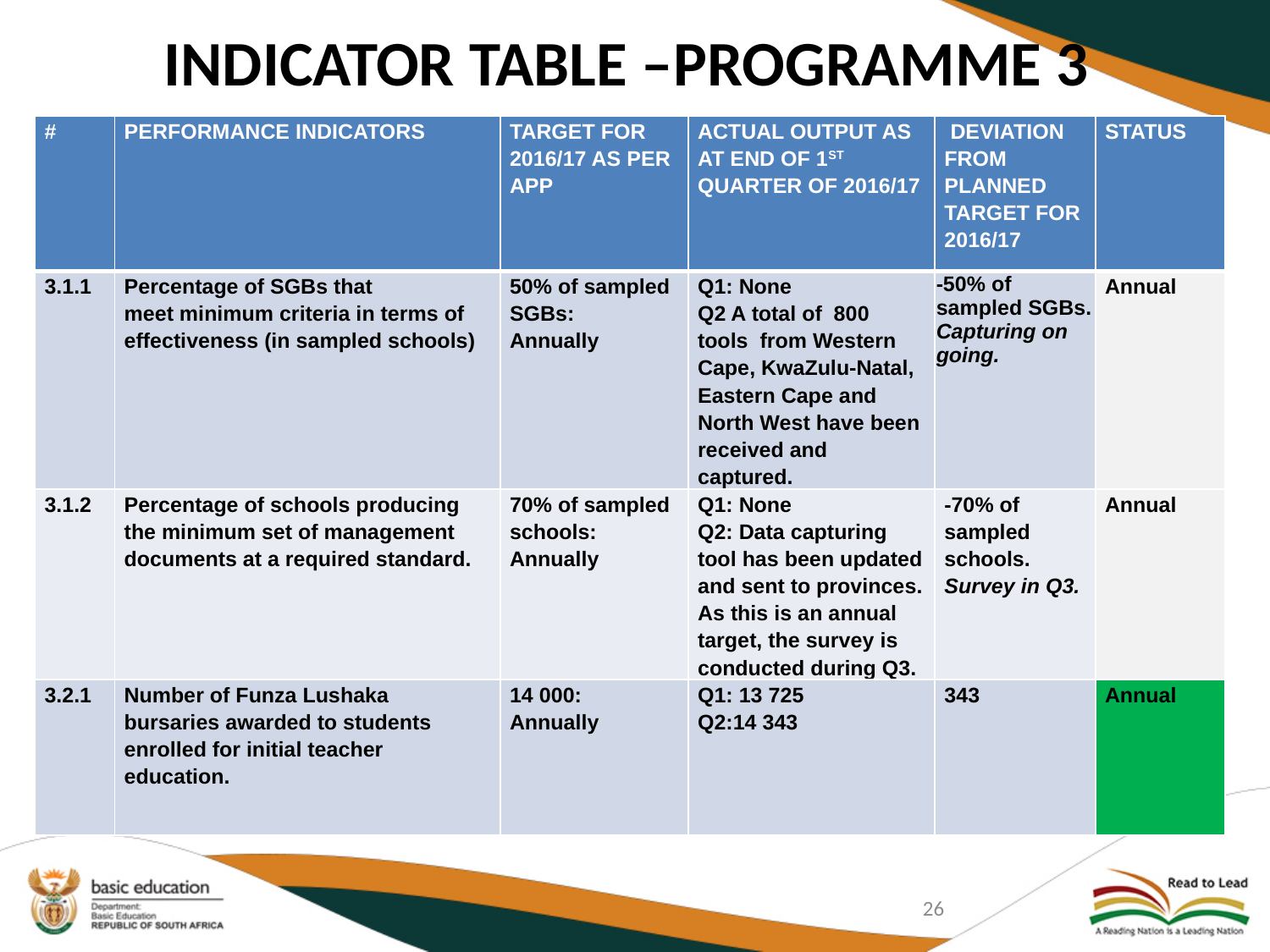

# INDICATOR TABLE –PROGRAMME 3
| # | PERFORMANCE INDICATORS | TARGET FOR 2016/17 AS PER APP | ACTUAL OUTPUT AS AT END OF 1ST QUARTER OF 2016/17 | DEVIATION FROM PLANNED TARGET FOR 2016/17 | STATUS |
| --- | --- | --- | --- | --- | --- |
| 3.1.1 | Percentage of SGBs that meet minimum criteria in terms of effectiveness (in sampled schools) | 50% of sampled SGBs: Annually | Q1: None Q2 A total of 800 tools from Western Cape, KwaZulu-Natal, Eastern Cape and North West have been received and captured. | -50% of sampled SGBs. Capturing on going. | Annual |
| 3.1.2 | Percentage of schools producing the minimum set of management documents at a required standard. | 70% of sampled schools: Annually | Q1: None Q2: Data capturing tool has been updated and sent to provinces. As this is an annual target, the survey is conducted during Q3. | -70% of sampled schools. Survey in Q3. | Annual |
| 3.2.1 | Number of Funza Lushaka bursaries awarded to students enrolled for initial teacher education. | 14 000: Annually | Q1: 13 725 Q2:14 343 | 343 | Annual |
26